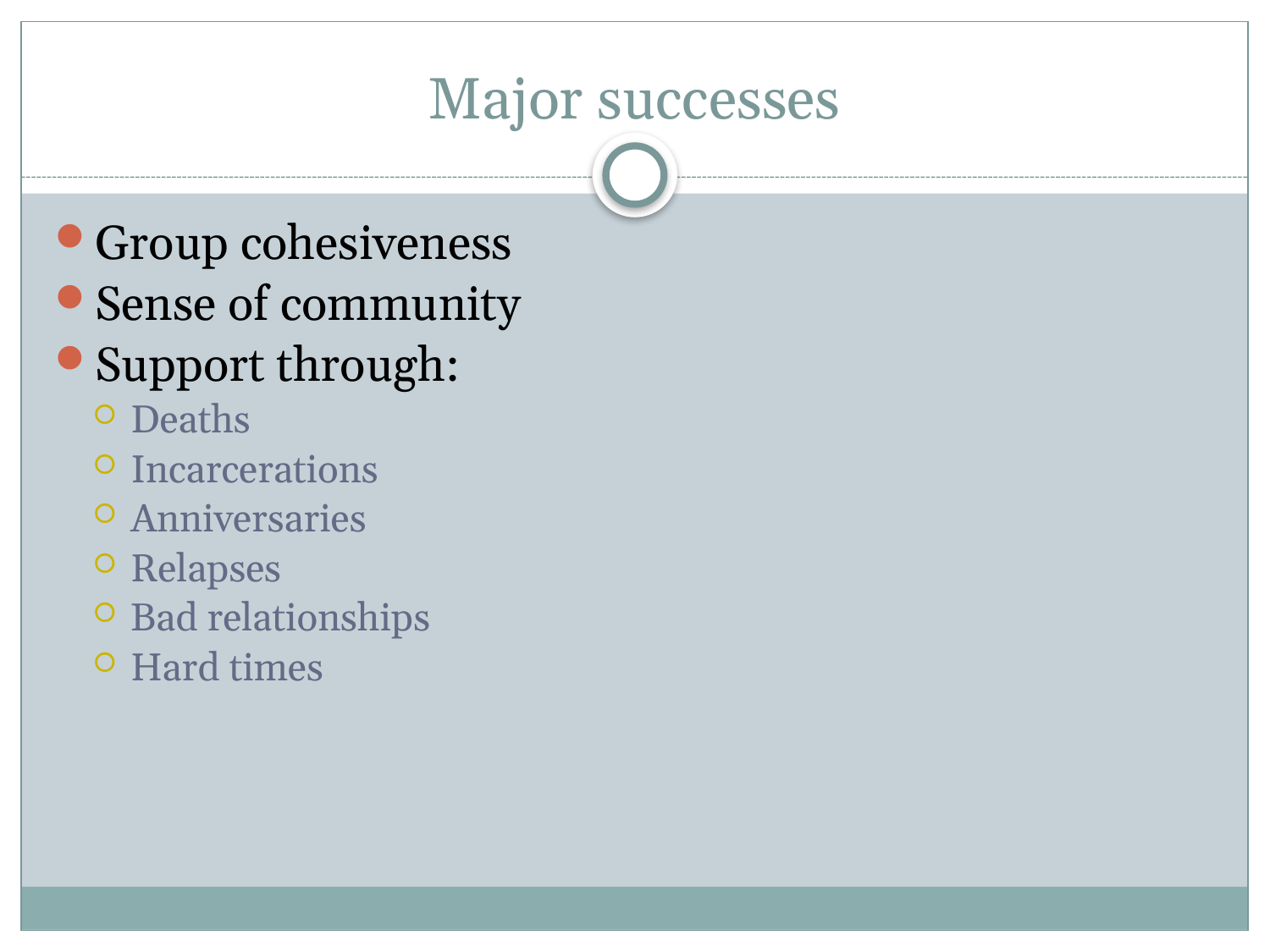

# Major successes
Group cohesiveness
Sense of community
Support through:
Deaths
Incarcerations
Anniversaries
Relapses
Bad relationships
Hard times